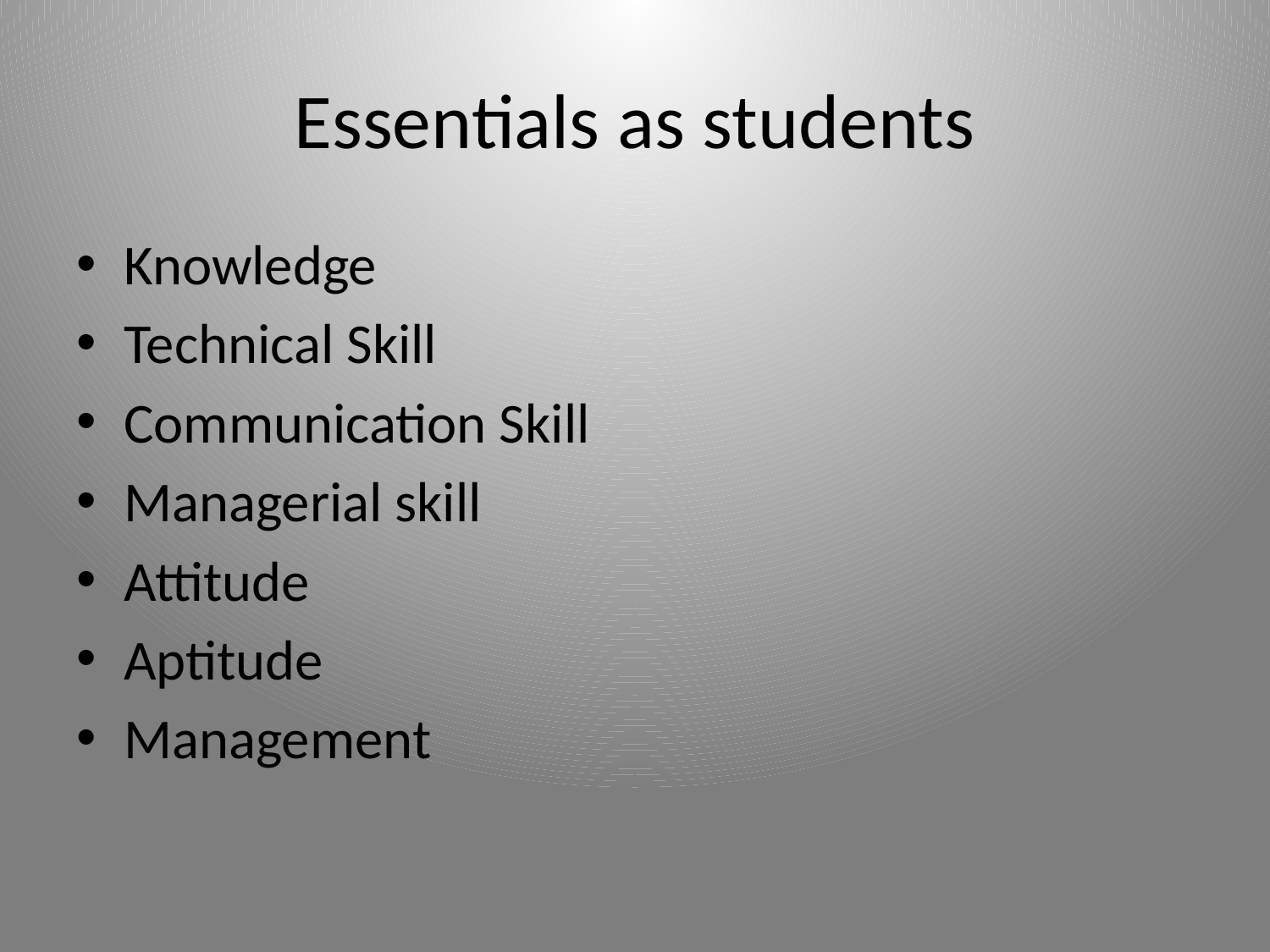

# Essentials as students
Knowledge
Technical Skill
Communication Skill
Managerial skill
Attitude
Aptitude
Management